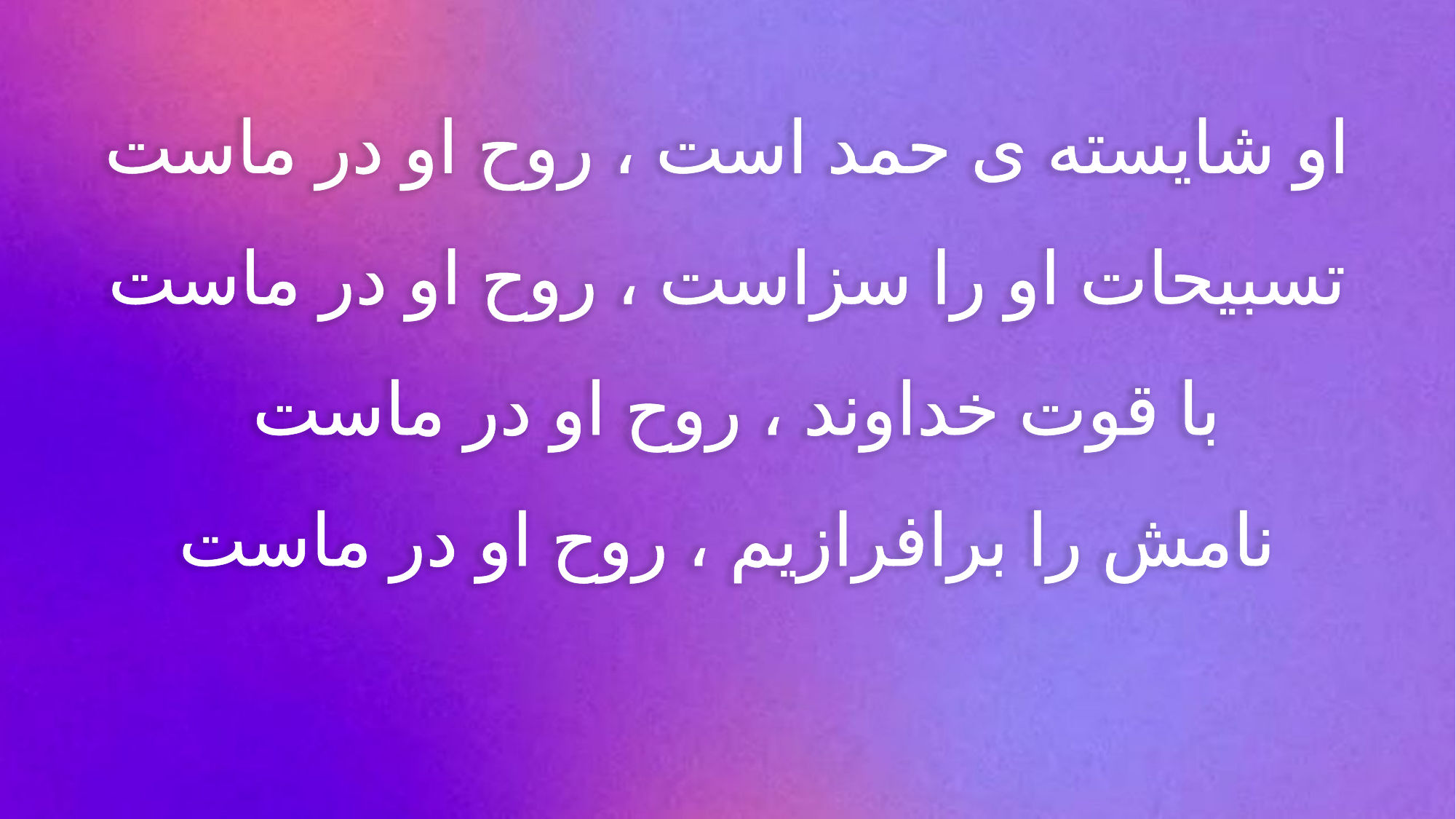

او شایسته ی حمد است ، روح او در ماست
تسبیحات او را سزاست ، روح او در ماست
با قوت خداوند ، روح او در ماست
نامش را برافرازیم ، روح او در ماست